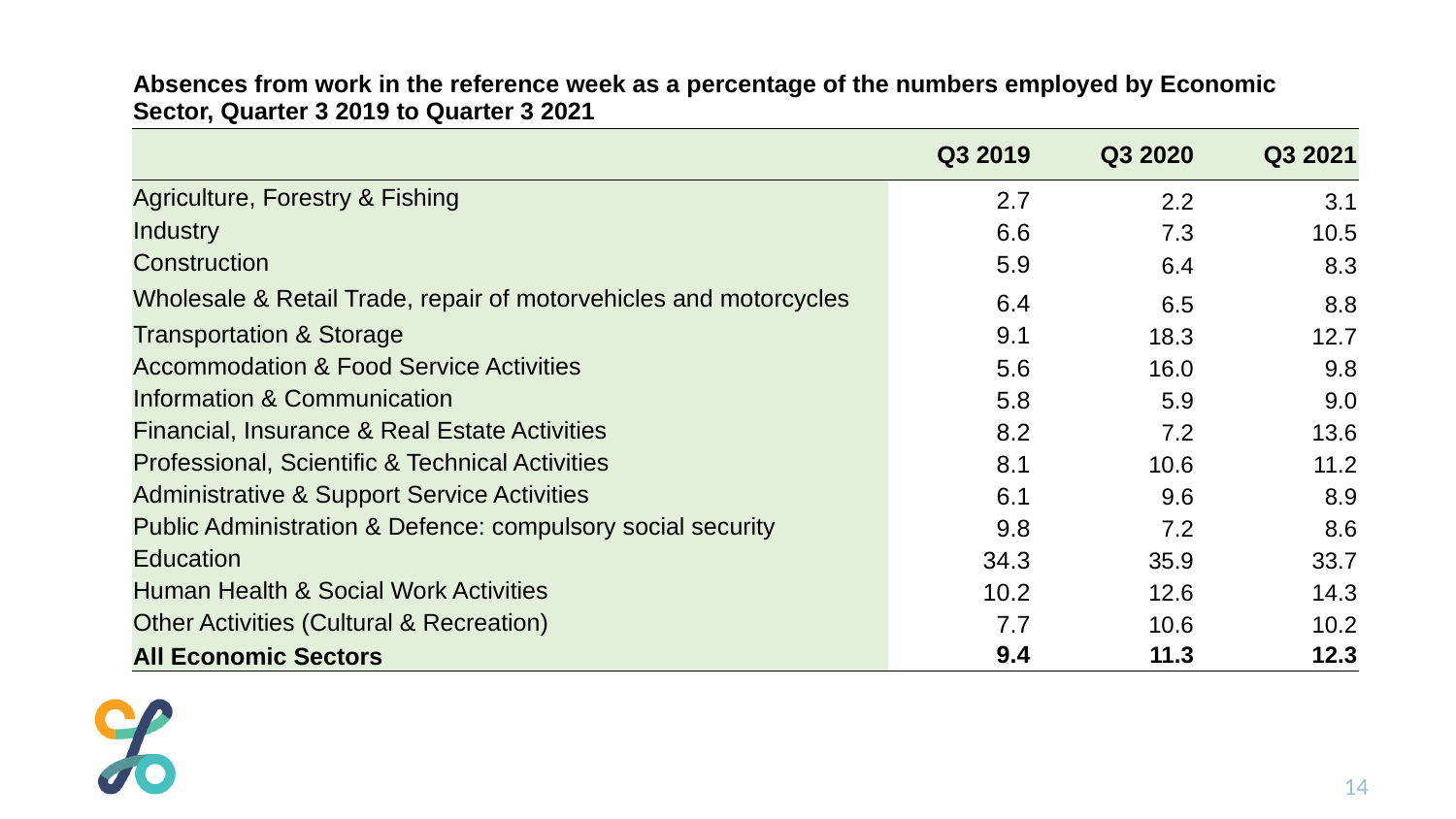

| Absences from work in the reference week as a percentage of the numbers employed by Economic Sector, Quarter 3 2019 to Quarter 3 2021 |  |  |  |
| --- | --- | --- | --- |
|  | Q3 2019 | Q3 2020 | Q3 2021 |
| Agriculture, Forestry & Fishing | 2.7 | 2.2 | 3.1 |
| Industry | 6.6 | 7.3 | 10.5 |
| Construction | 5.9 | 6.4 | 8.3 |
| Wholesale & Retail Trade, repair of motorvehicles and motorcycles | 6.4 | 6.5 | 8.8 |
| Transportation & Storage | 9.1 | 18.3 | 12.7 |
| Accommodation & Food Service Activities | 5.6 | 16.0 | 9.8 |
| Information & Communication | 5.8 | 5.9 | 9.0 |
| Financial, Insurance & Real Estate Activities | 8.2 | 7.2 | 13.6 |
| Professional, Scientific & Technical Activities | 8.1 | 10.6 | 11.2 |
| Administrative & Support Service Activities | 6.1 | 9.6 | 8.9 |
| Public Administration & Defence: compulsory social security | 9.8 | 7.2 | 8.6 |
| Education | 34.3 | 35.9 | 33.7 |
| Human Health & Social Work Activities | 10.2 | 12.6 | 14.3 |
| Other Activities (Cultural & Recreation) | 7.7 | 10.6 | 10.2 |
| All Economic Sectors | 9.4 | 11.3 | 12.3 |

14